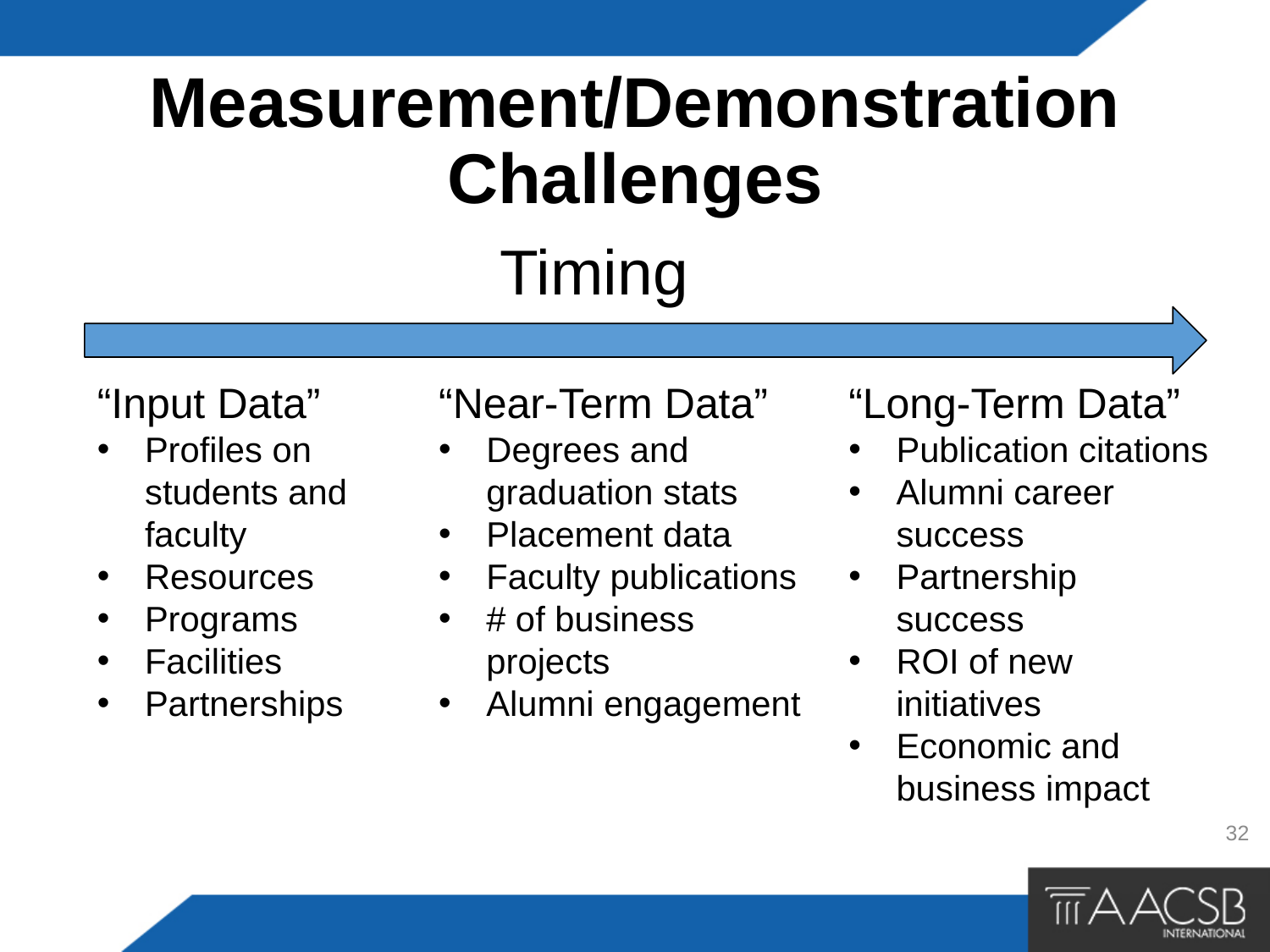

# Measurement/Demonstration Challenges
Timing

“Input Data”
Profiles on students and faculty
Resources
Programs
Facilities
Partnerships
“Near-Term Data”
Degrees and graduation stats
Placement data
Faculty publications
# of business projects
Alumni engagement
“Long-Term Data”
Publication citations
Alumni career success
Partnership success
ROI of new initiatives
Economic and business impact

32